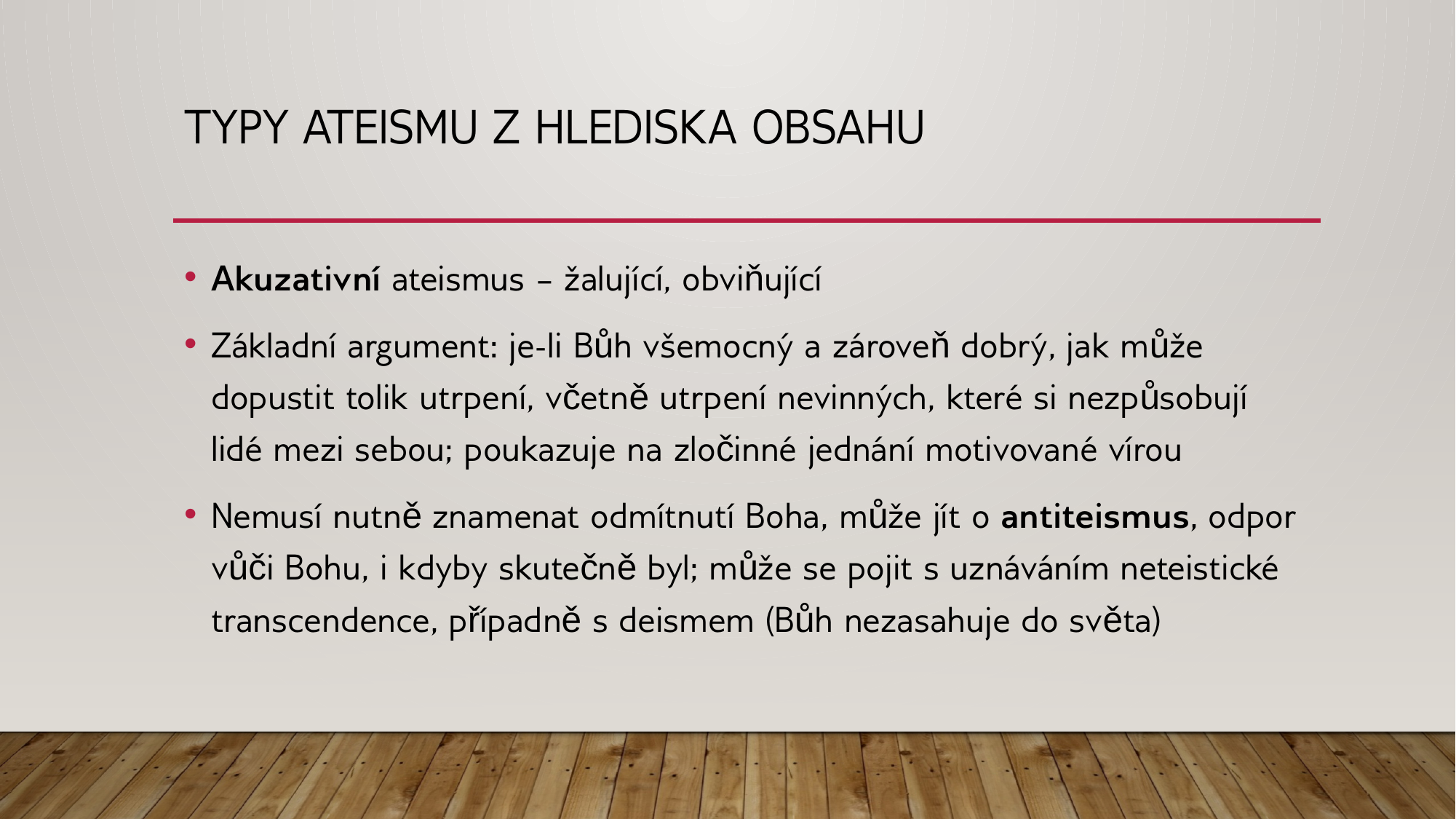

# Typy ateismu z hlediska obsahu
Akuzativní ateismus – žalující, obviňující
Základní argument: je-li Bůh všemocný a zároveň dobrý, jak může dopustit tolik utrpení, včetně utrpení nevinných, které si nezpůsobují lidé mezi sebou; poukazuje na zločinné jednání motivované vírou
Nemusí nutně znamenat odmítnutí Boha, může jít o antiteismus, odpor vůči Bohu, i kdyby skutečně byl; může se pojit s uznáváním neteistické transcendence, případně s deismem (Bůh nezasahuje do světa)